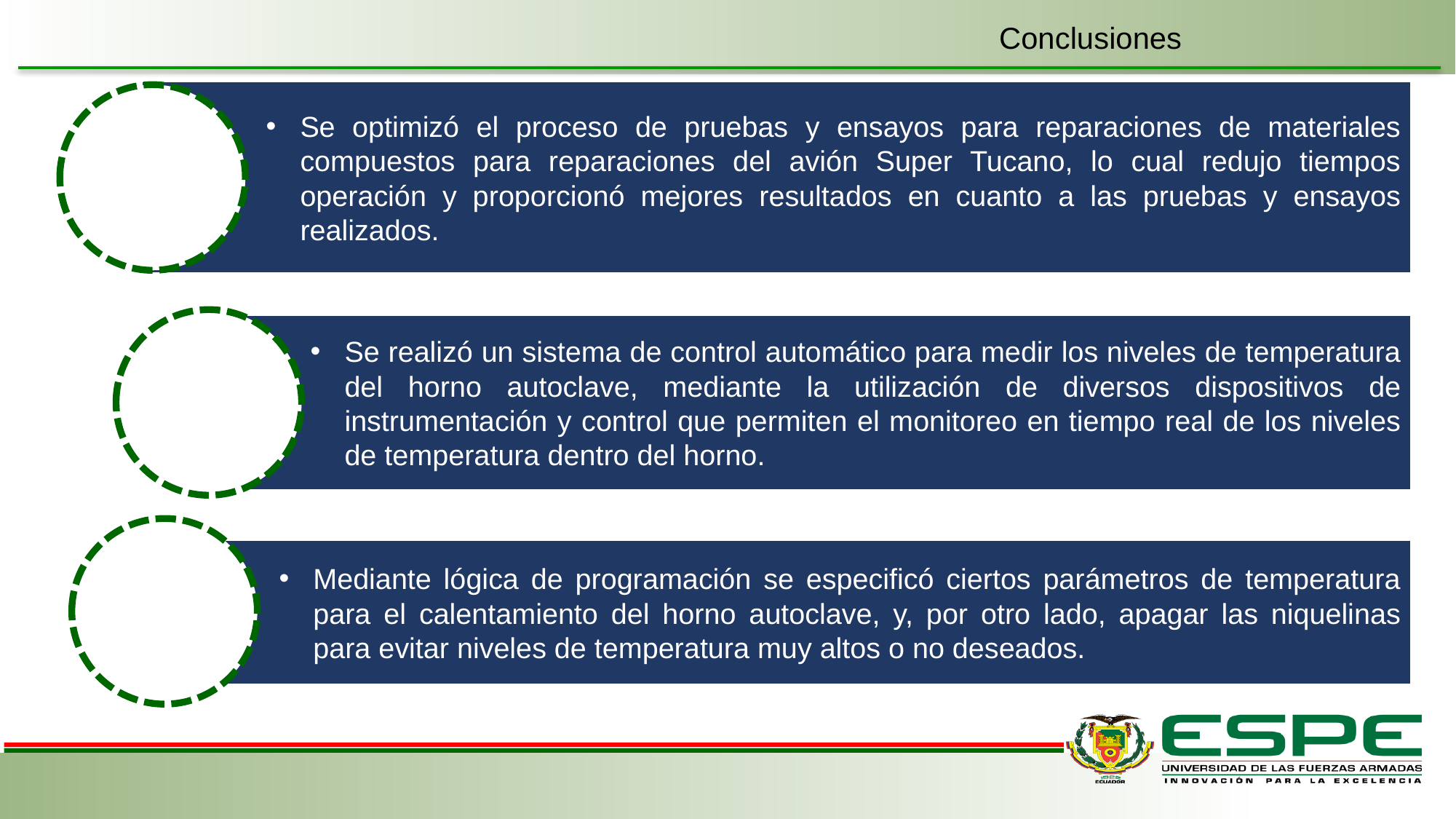

Conclusiones

Se optimizó el proceso de pruebas y ensayos para reparaciones de materiales compuestos para reparaciones del avión Super Tucano, lo cual redujo tiempos operación y proporcionó mejores resultados en cuanto a las pruebas y ensayos realizados.

Se realizó un sistema de control automático para medir los niveles de temperatura del horno autoclave, mediante la utilización de diversos dispositivos de instrumentación y control que permiten el monitoreo en tiempo real de los niveles de temperatura dentro del horno.

Mediante lógica de programación se especificó ciertos parámetros de temperatura para el calentamiento del horno autoclave, y, por otro lado, apagar las niquelinas para evitar niveles de temperatura muy altos o no deseados.